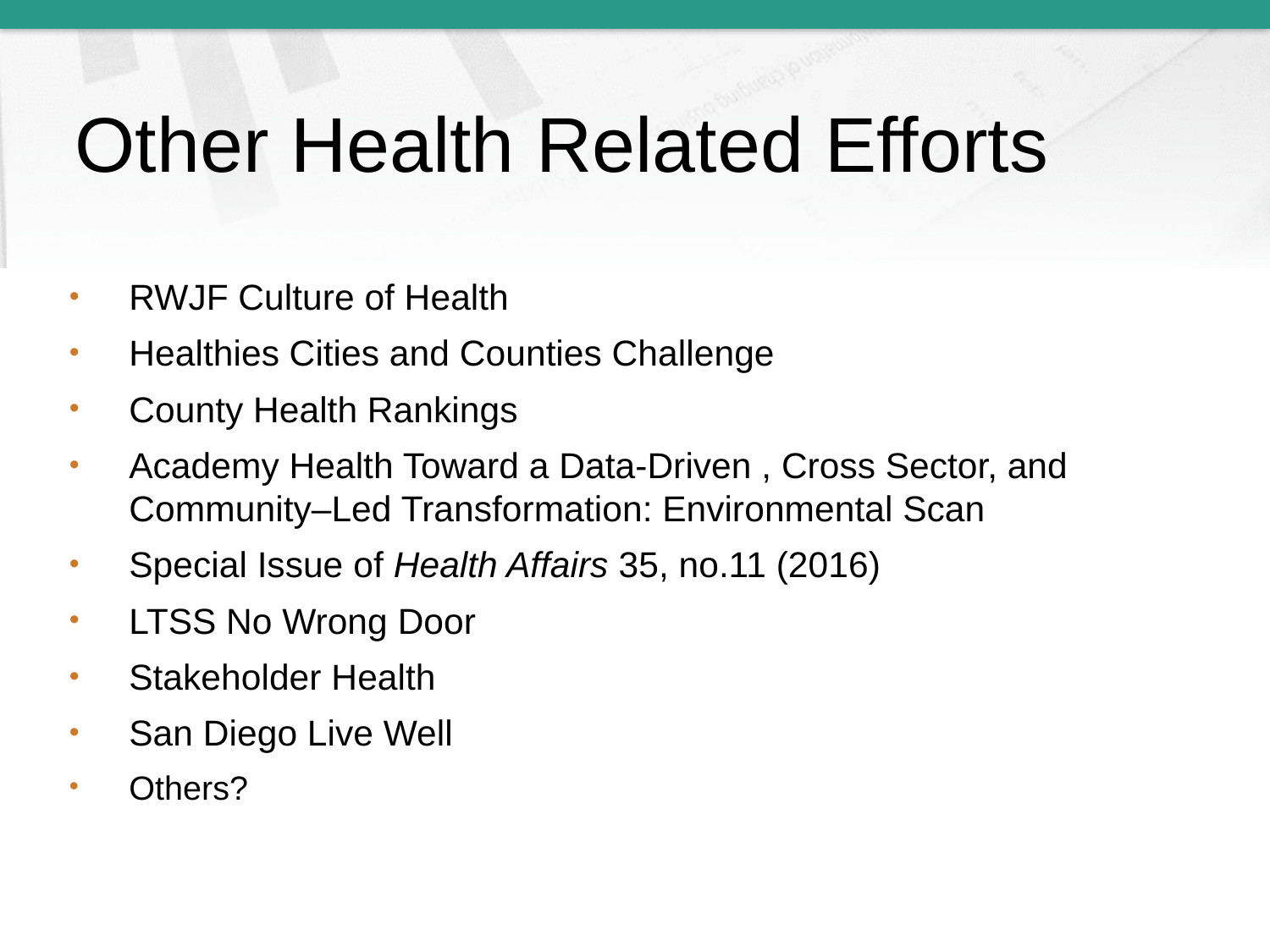

# Other Health Related Efforts
RWJF Culture of Health
Healthies Cities and Counties Challenge
County Health Rankings
Academy Health Toward a Data-Driven , Cross Sector, and Community–Led Transformation: Environmental Scan
Special Issue of Health Affairs 35, no.11 (2016)
LTSS No Wrong Door
Stakeholder Health
San Diego Live Well
Others?